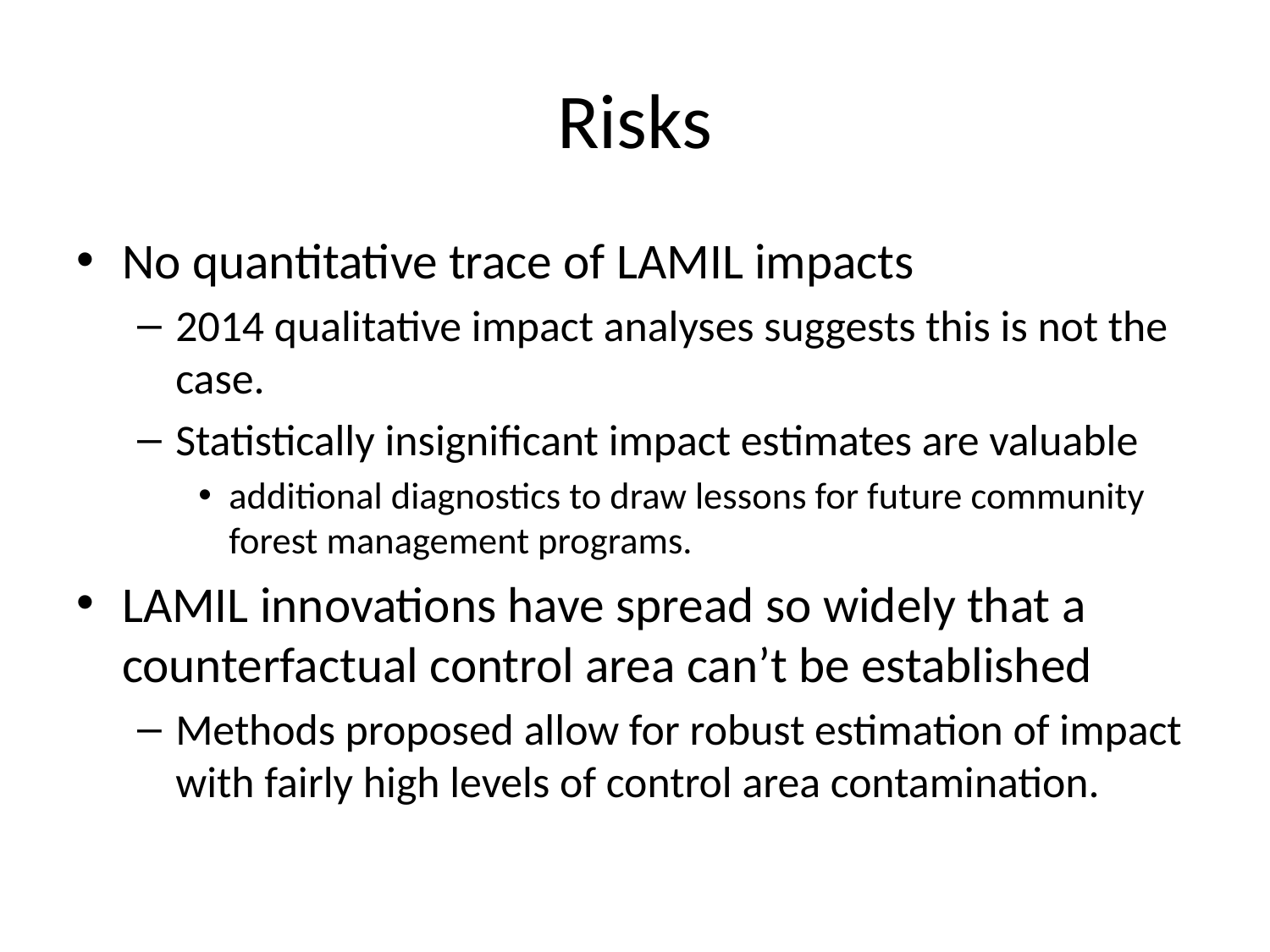

# Risks
No quantitative trace of LAMIL impacts
2014 qualitative impact analyses suggests this is not the case.
Statistically insignificant impact estimates are valuable
additional diagnostics to draw lessons for future community forest management programs.
LAMIL innovations have spread so widely that a counterfactual control area can’t be established
Methods proposed allow for robust estimation of impact with fairly high levels of control area contamination.